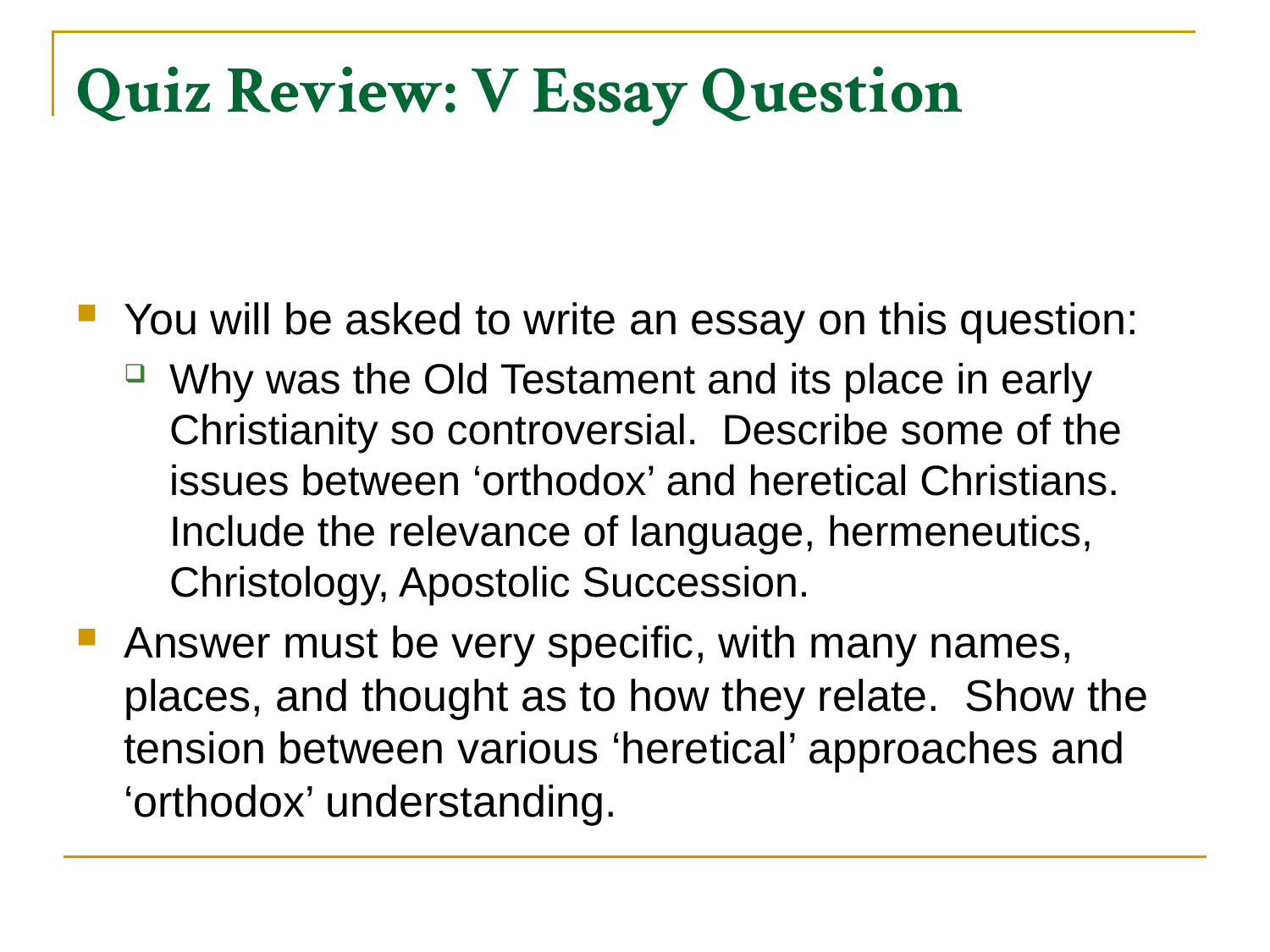

# Quiz Review: V Essay Question

You will be asked to write an essay on this question:
Why was the Old Testament and its place in early Christianity so controversial.  Describe some of the issues between ‘orthodox’ and heretical Christians.  Include the relevance of language, hermeneutics, Christology, Apostolic Succession.
Answer must be very specific, with many names, places, and thought as to how they relate.  Show the tension between various ‘heretical’ approaches and ‘orthodox’ understanding.